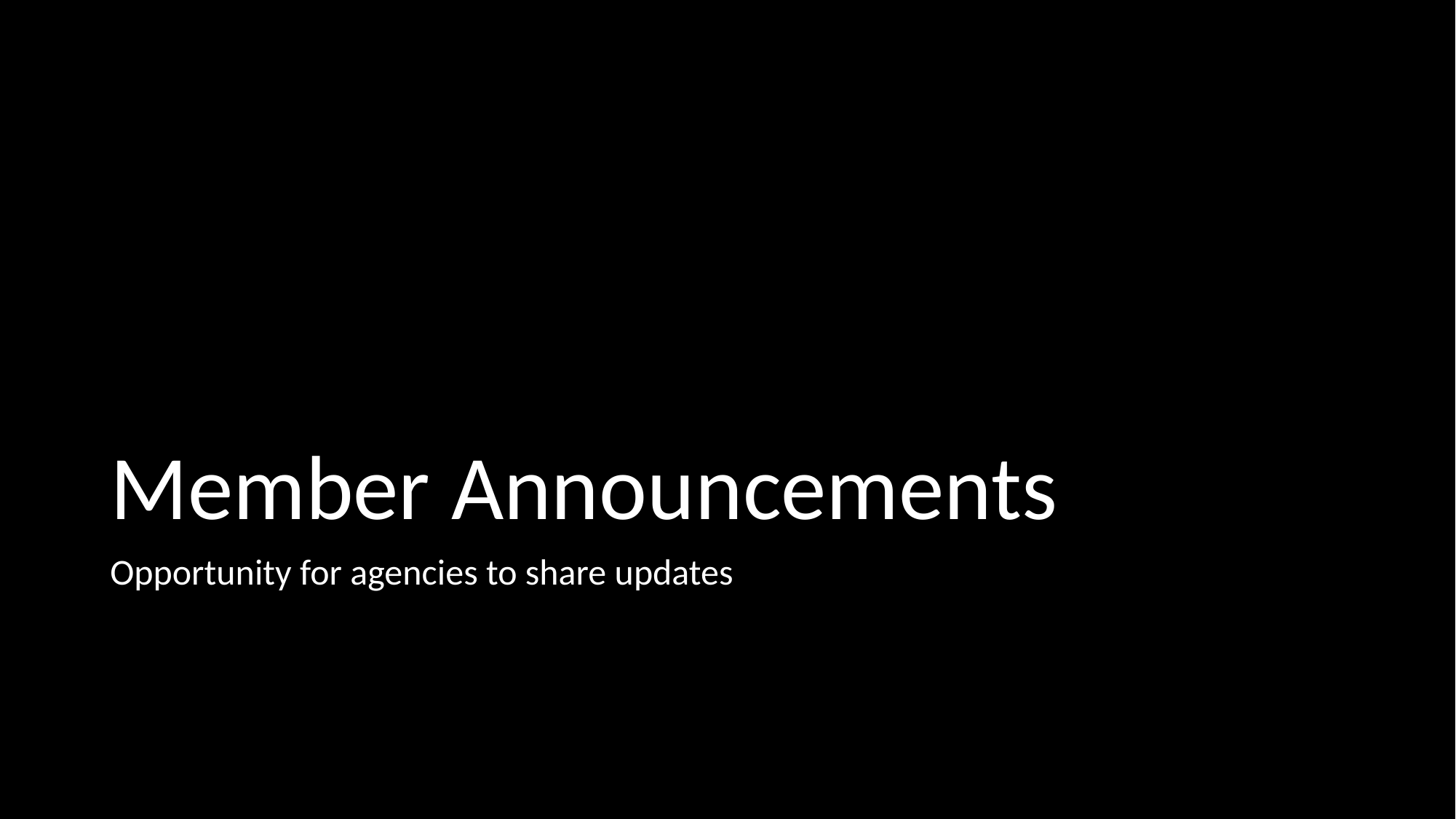

# Member Announcements
Opportunity for agencies to share updates